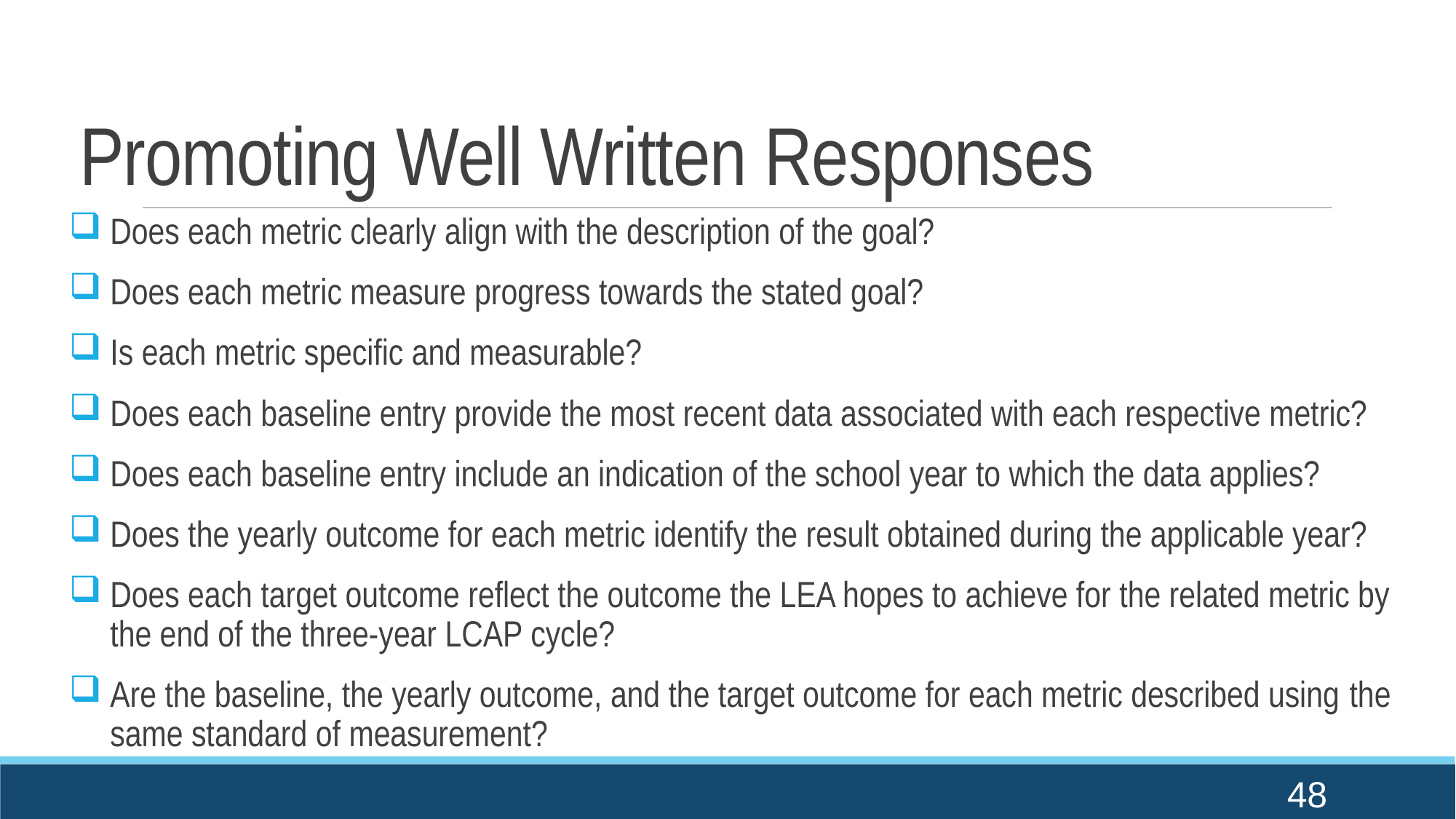

# Promoting Well Written Responses
Does each metric clearly align with the description of the goal?
Does each metric measure progress towards the stated goal?
Is each metric specific and measurable?
Does each baseline entry provide the most recent data associated with each respective metric?
Does each baseline entry include an indication of the school year to which the data applies?
Does the yearly outcome for each metric identify the result obtained during the applicable year?
Does each target outcome reflect the outcome the LEA hopes to achieve for the related metric by the end of the three-year LCAP cycle?
Are the baseline, the yearly outcome, and the target outcome for each metric described using the same standard of measurement?
48